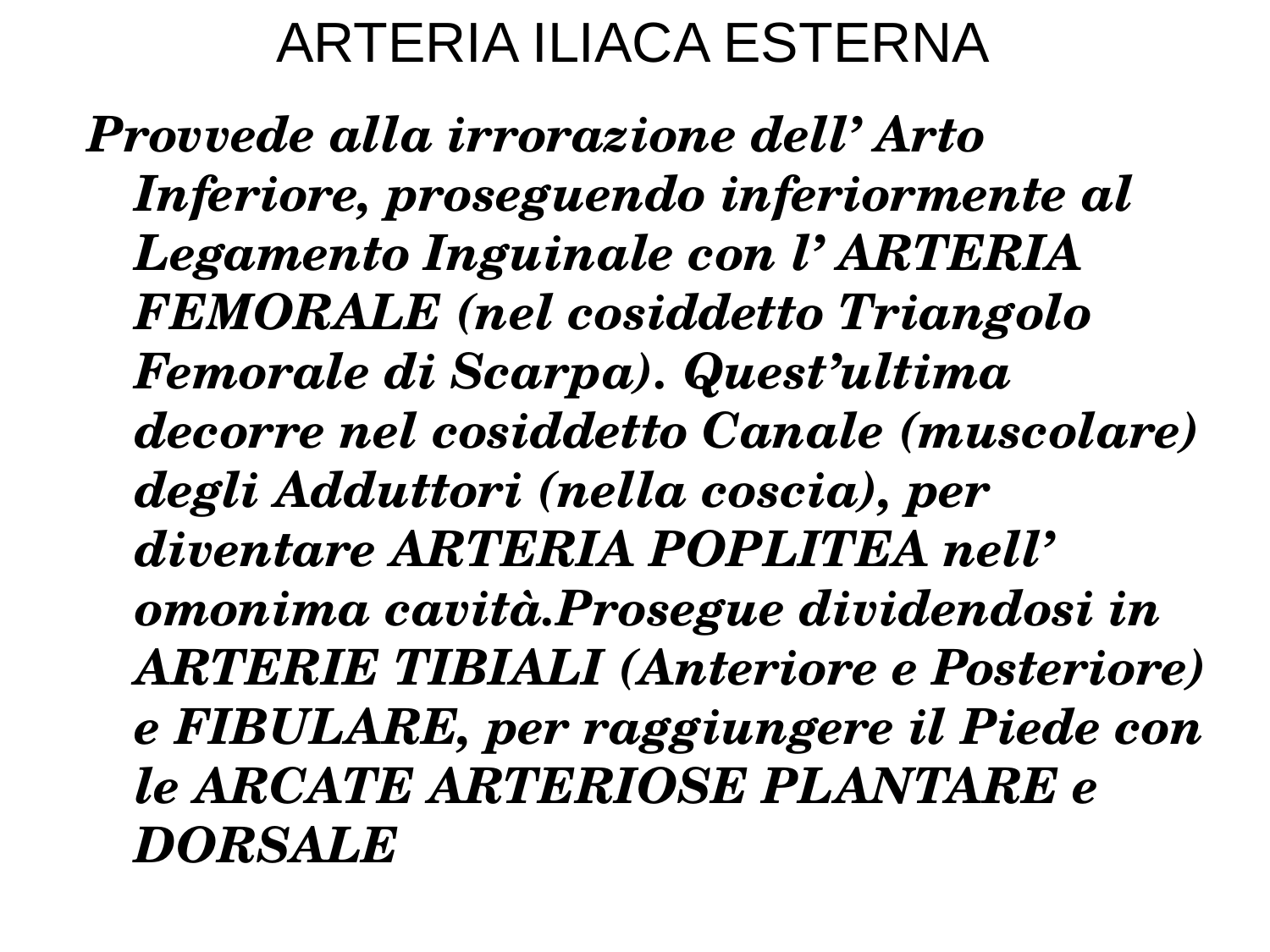

# ARTERIA ILIACA ESTERNA
Provvede alla irrorazione dell’ Arto Inferiore, proseguendo inferiormente al Legamento Inguinale con l’ ARTERIA FEMORALE (nel cosiddetto Triangolo Femorale di Scarpa). Quest’ultima decorre nel cosiddetto Canale (muscolare) degli Adduttori (nella coscia), per diventare ARTERIA POPLITEA nell’ omonima cavità.Prosegue dividendosi in ARTERIE TIBIALI (Anteriore e Posteriore) e FIBULARE, per raggiungere il Piede con le ARCATE ARTERIOSE PLANTARE e DORSALE